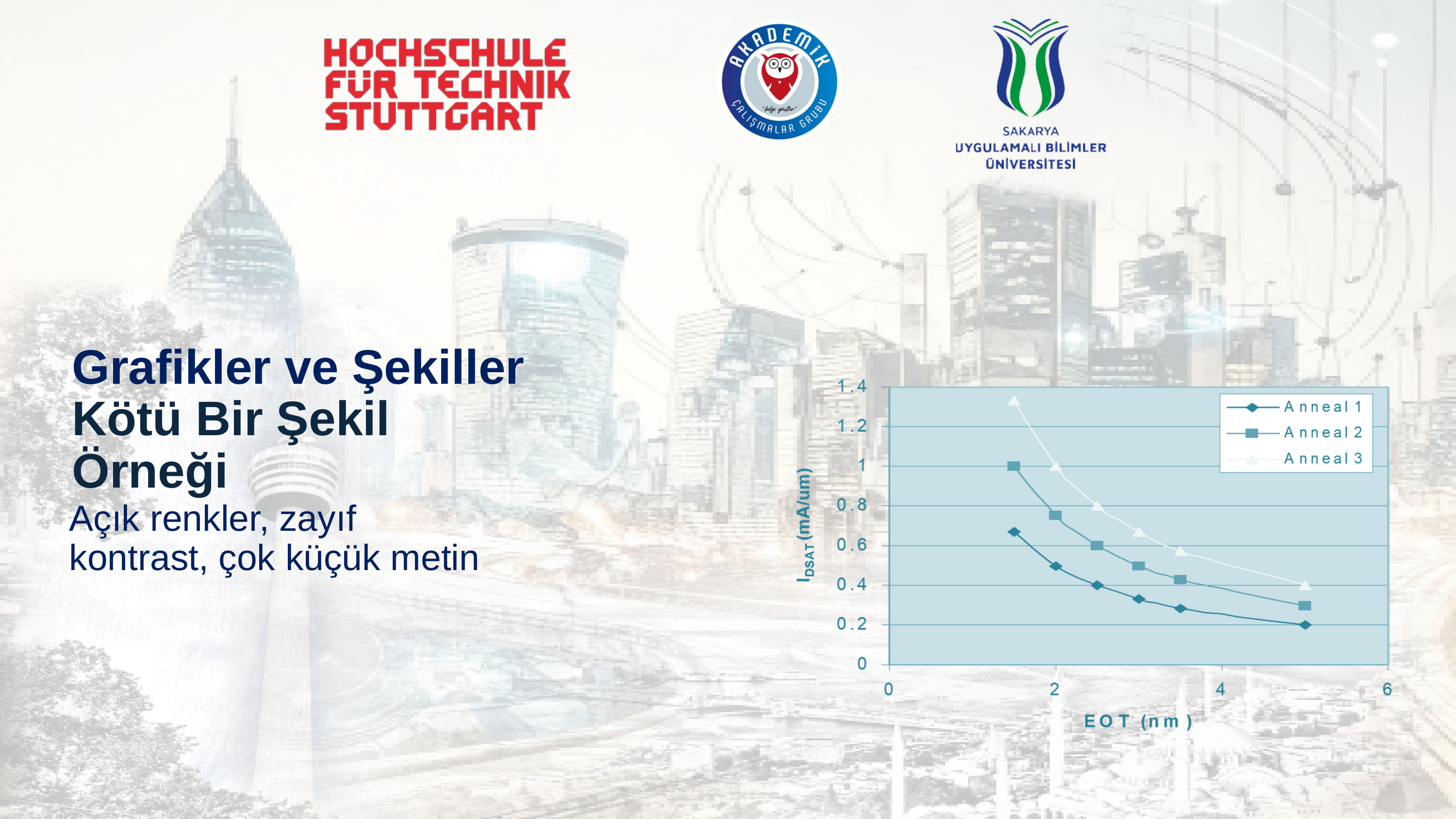

Kötü Bir Şekil Örneği
Grafikler ve Şekiller

Açık renkler, zayıf kontrast, çok küçük metin